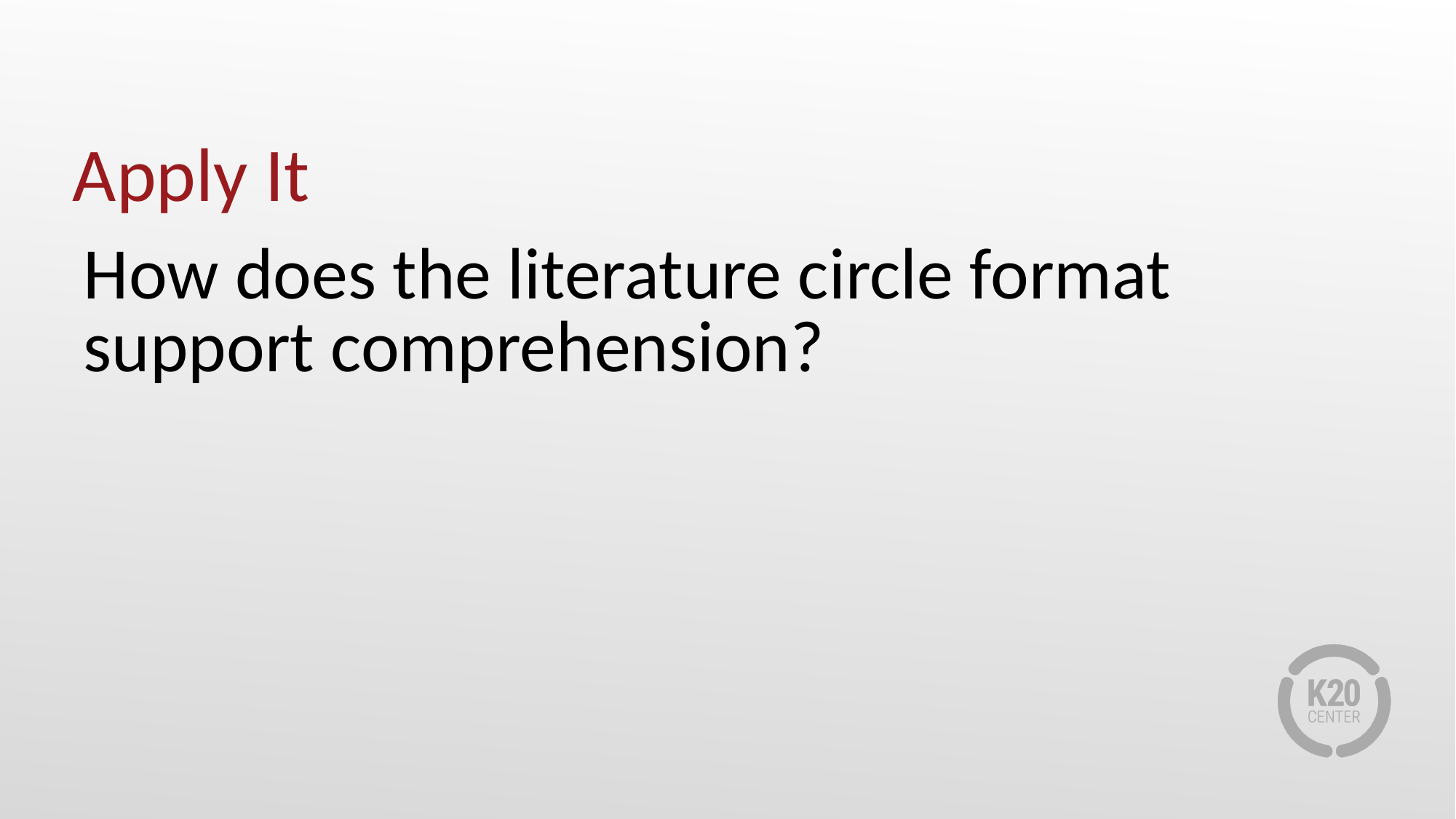

# Apply It
How does the literature circle format support comprehension?